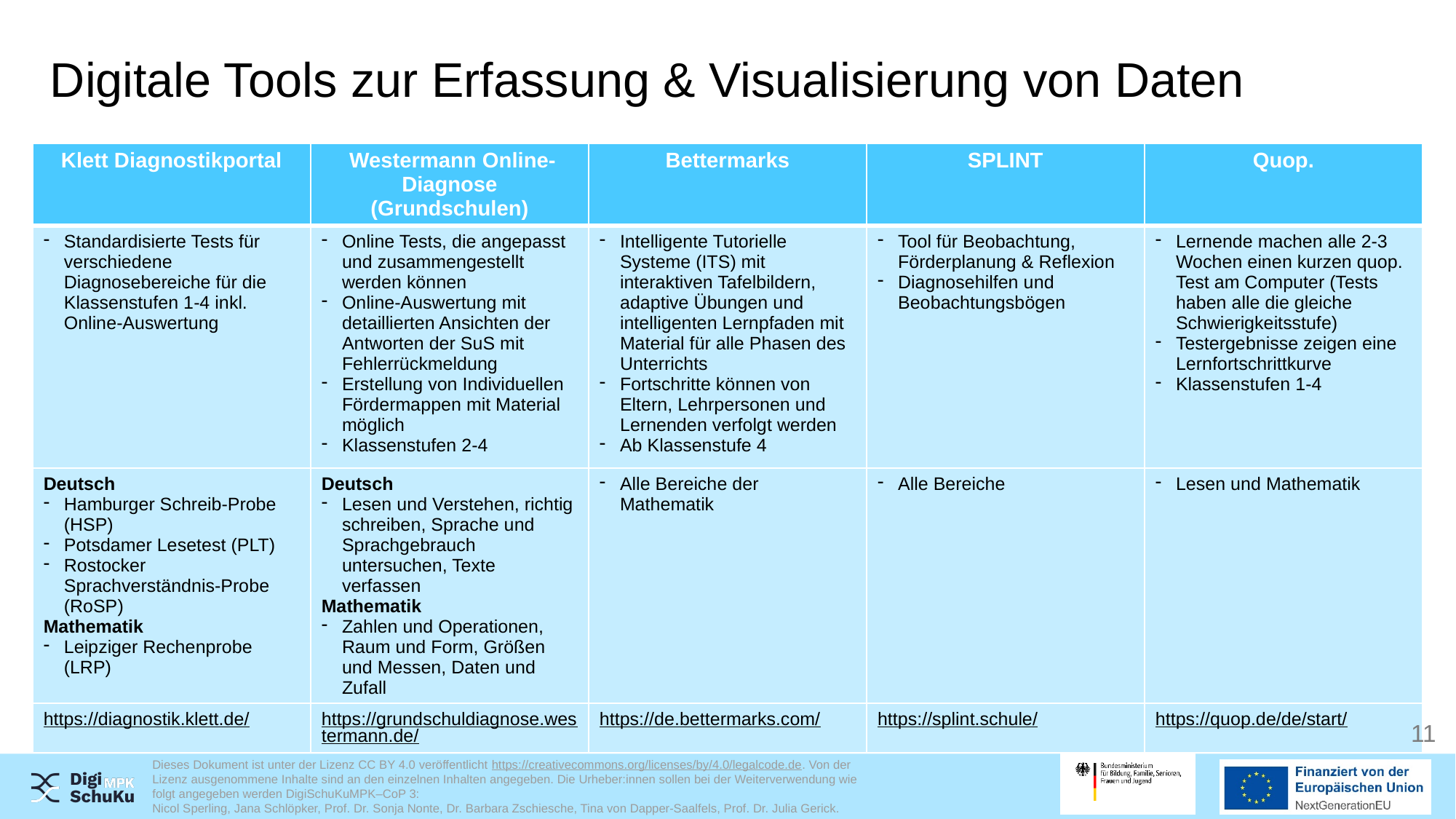

Digitale Tools zur Erfassung & Visualisierung von Daten
| Klett Diagnostikportal | Westermann Online-Diagnose (Grundschulen) | Bettermarks | SPLINT | Quop. |
| --- | --- | --- | --- | --- |
| Standardisierte Tests für verschiedene Diagnosebereiche für die Klassenstufen 1-4 inkl. Online-Auswertung | Online Tests, die angepasst und zusammengestellt werden können Online-Auswertung mit detaillierten Ansichten der Antworten der SuS mit Fehlerrückmeldung Erstellung von Individuellen Fördermappen mit Material möglich Klassenstufen 2-4 | Intelligente Tutorielle Systeme (ITS) mit interaktiven Tafelbildern, adaptive Übungen und intelligenten Lernpfaden mit Material für alle Phasen des Unterrichts Fortschritte können von Eltern, Lehrpersonen und Lernenden verfolgt werden Ab Klassenstufe 4 | Tool für Beobachtung, Förderplanung & Reflexion Diagnosehilfen und Beobachtungsbögen | Lernende machen alle 2-3 Wochen einen kurzen quop. Test am Computer (Tests haben alle die gleiche Schwierigkeitsstufe) Testergebnisse zeigen eine Lernfortschrittkurve Klassenstufen 1-4 |
| Deutsch Hamburger Schreib-Probe (HSP) Potsdamer Lesetest (PLT) Rostocker Sprachverständnis-Probe (RoSP) Mathematik Leipziger Rechenprobe (LRP) | Deutsch Lesen und Verstehen, richtig schreiben, Sprache und Sprachgebrauch untersuchen, Texte verfassen Mathematik Zahlen und Operationen, Raum und Form, Größen und Messen, Daten und Zufall | Alle Bereiche der Mathematik | Alle Bereiche | Lesen und Mathematik |
| https://diagnostik.klett.de/ | https://grundschuldiagnose.westermann.de/ | https://de.bettermarks.com/ | https://splint.schule/ | https://quop.de/de/start/ |
11